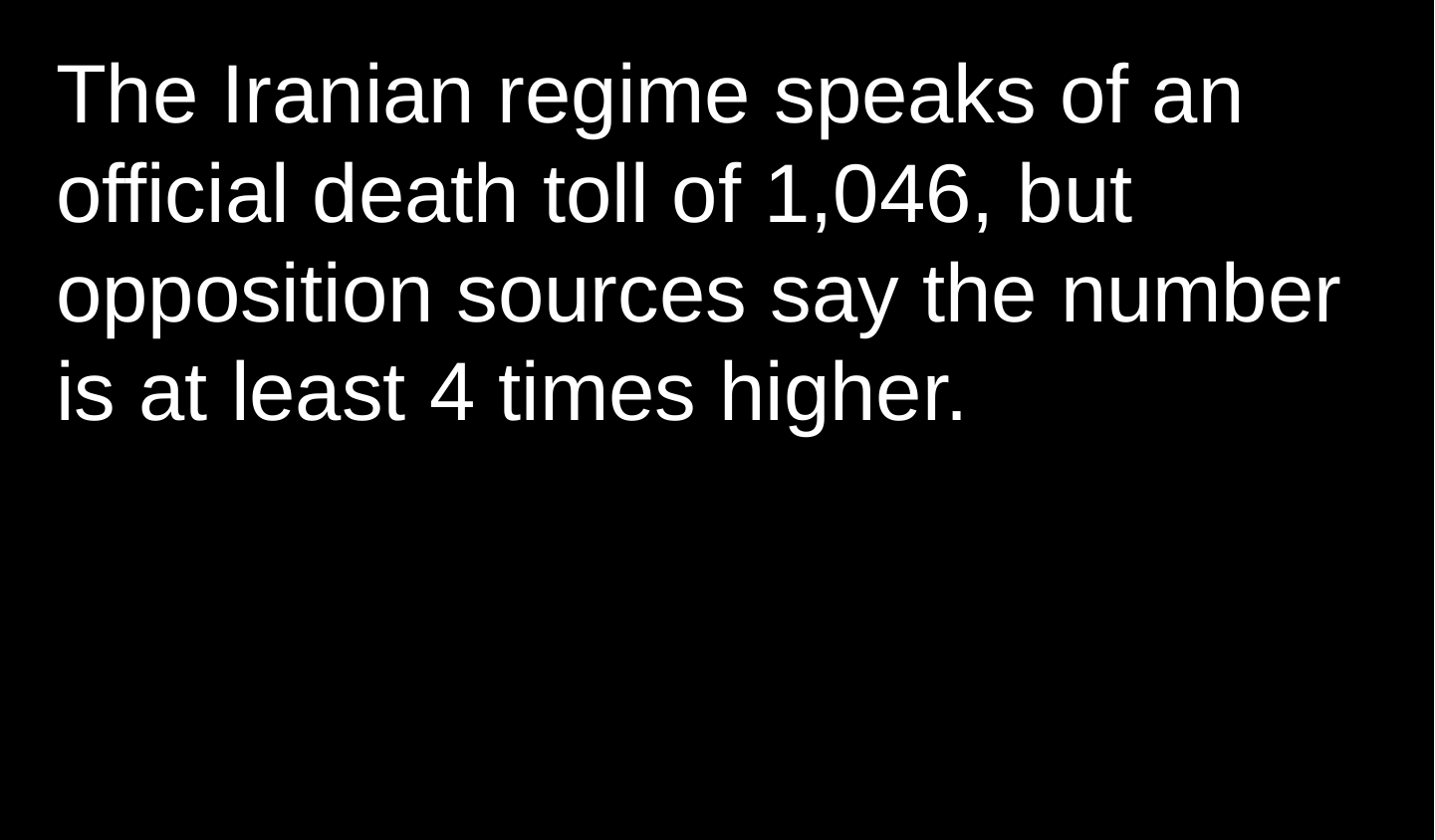

The Iranian regime speaks of an official death toll of 1,046, but opposition sources say the number is at least 4 times higher.